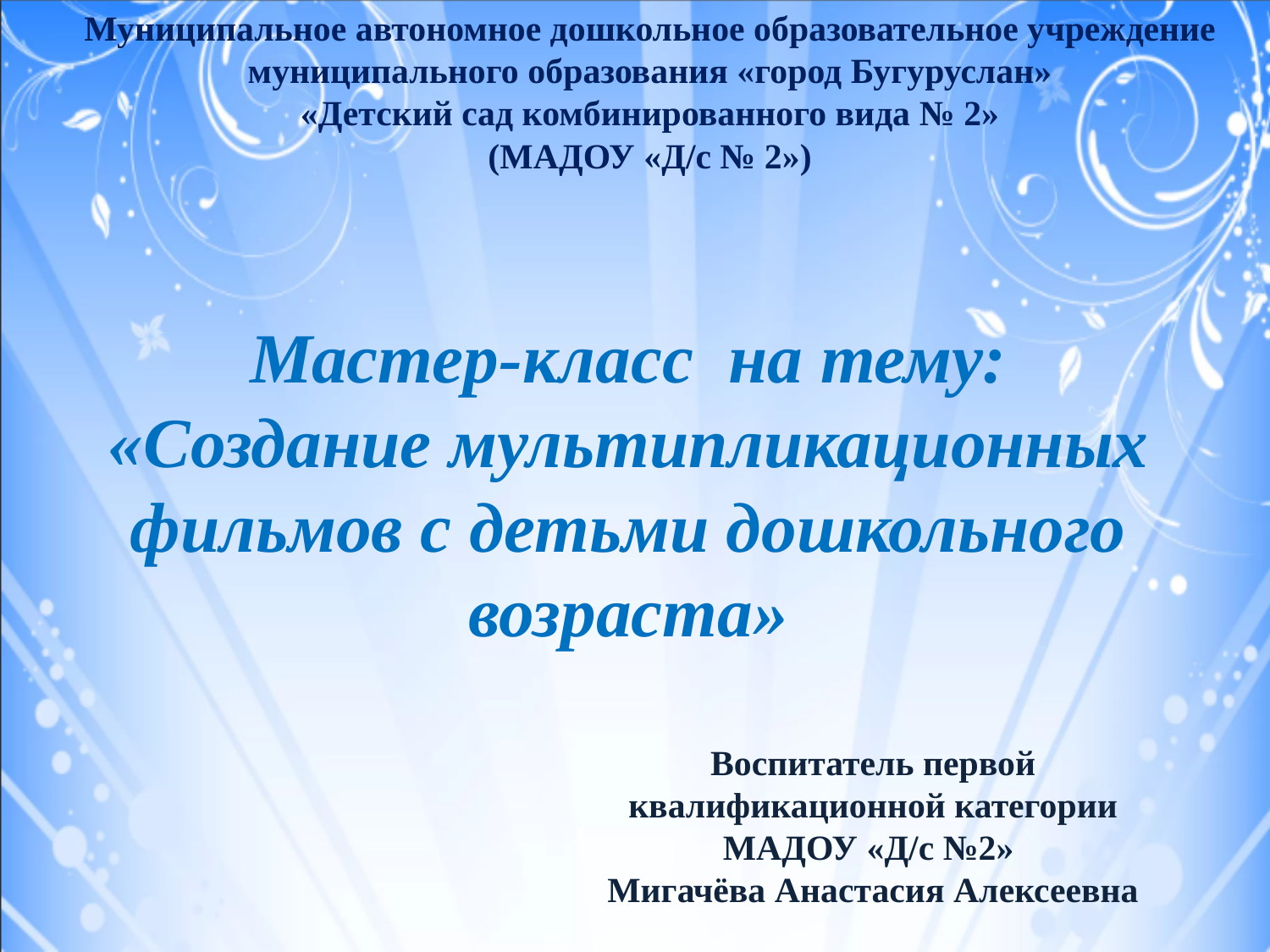

Муниципальное автономное дошкольное образовательное учреждение
муниципального образования «город Бугуруслан»
«Детский сад комбинированного вида № 2»
(МАДОУ «Д/с № 2»)
Мастер-класс  на тему:
«Создание мультипликационных фильмов с детьми дошкольного возраста»
Воспитатель первой квалификационной категории МАДОУ «Д/с №2»
Мигачёва Анастасия Алексеевна